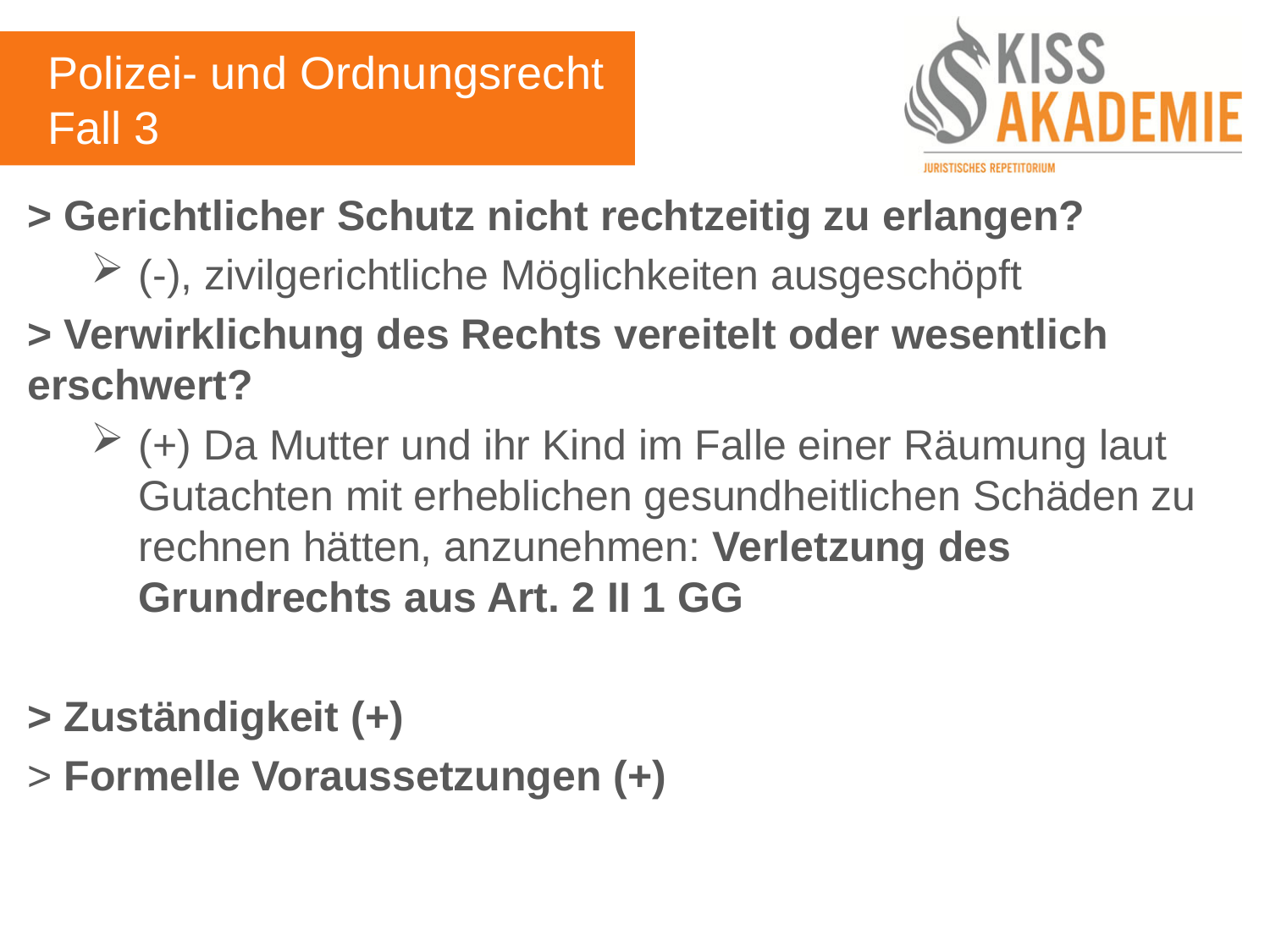

Polizei- und Ordnungsrecht
Fall 3
> Gerichtlicher Schutz nicht rechtzeitig zu erlangen?
(-), zivilgerichtliche Möglichkeiten ausgeschöpft
> Verwirklichung des Rechts vereitelt oder wesentlich erschwert?
(+) Da Mutter und ihr Kind im Falle einer Räumung laut Gutachten mit erheblichen gesundheitlichen Schäden zu rechnen hätten, anzunehmen: Verletzung des Grundrechts aus Art. 2 II 1 GG

> Zuständigkeit (+)
> Formelle Voraussetzungen (+)